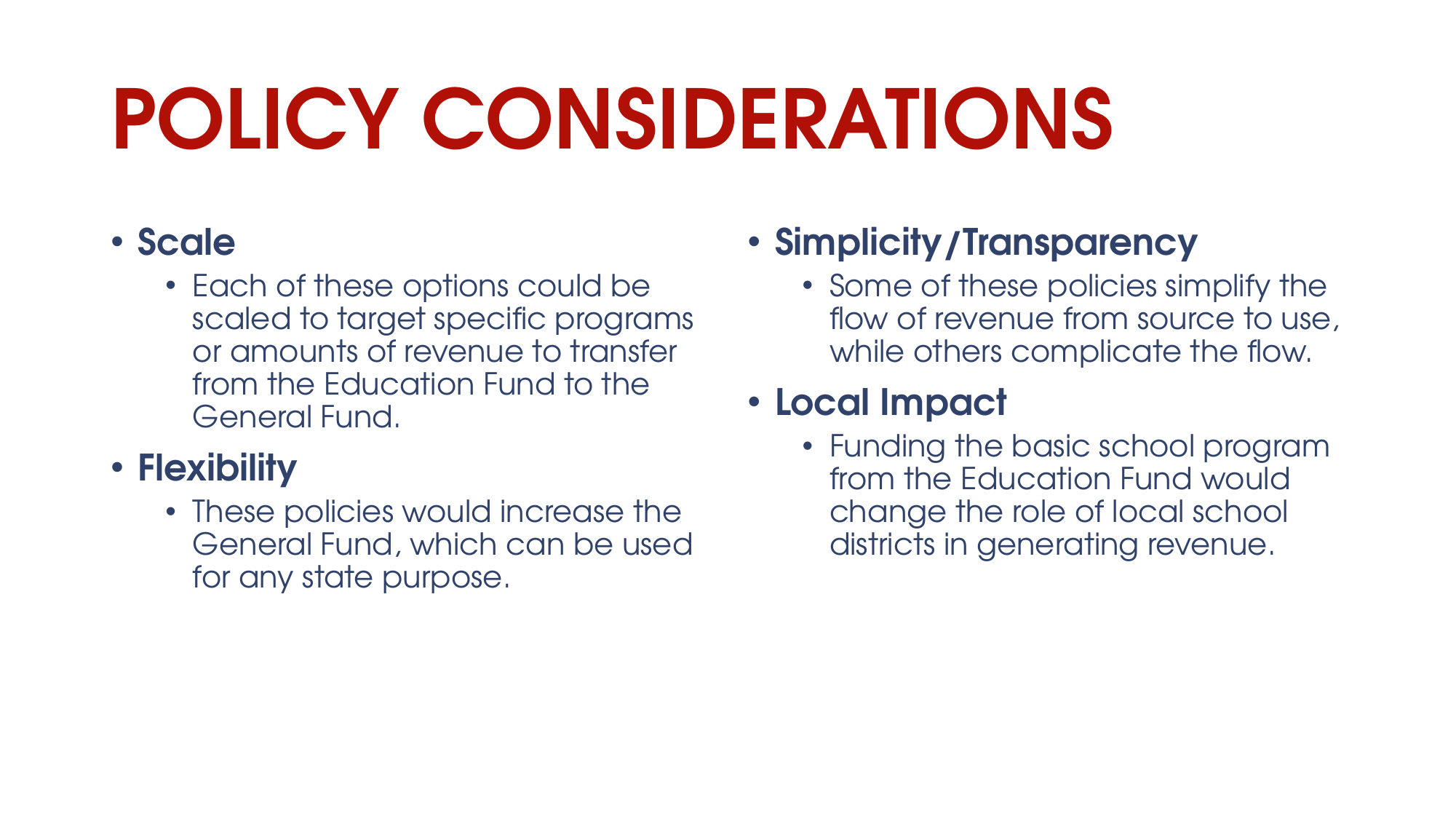

# Policy considerations
Scale
Each of these options could be scaled to target specific programs or amounts of revenue to transfer from the Education Fund to the General Fund.
Flexibility
These policies would increase the General Fund, which can be used for any state purpose.
Simplicity/Transparency
Some of these policies simplify the flow of revenue from source to use, while others complicate the flow.
Local Impact
Funding the basic school program from the Education Fund would change the role of local school districts in generating revenue.